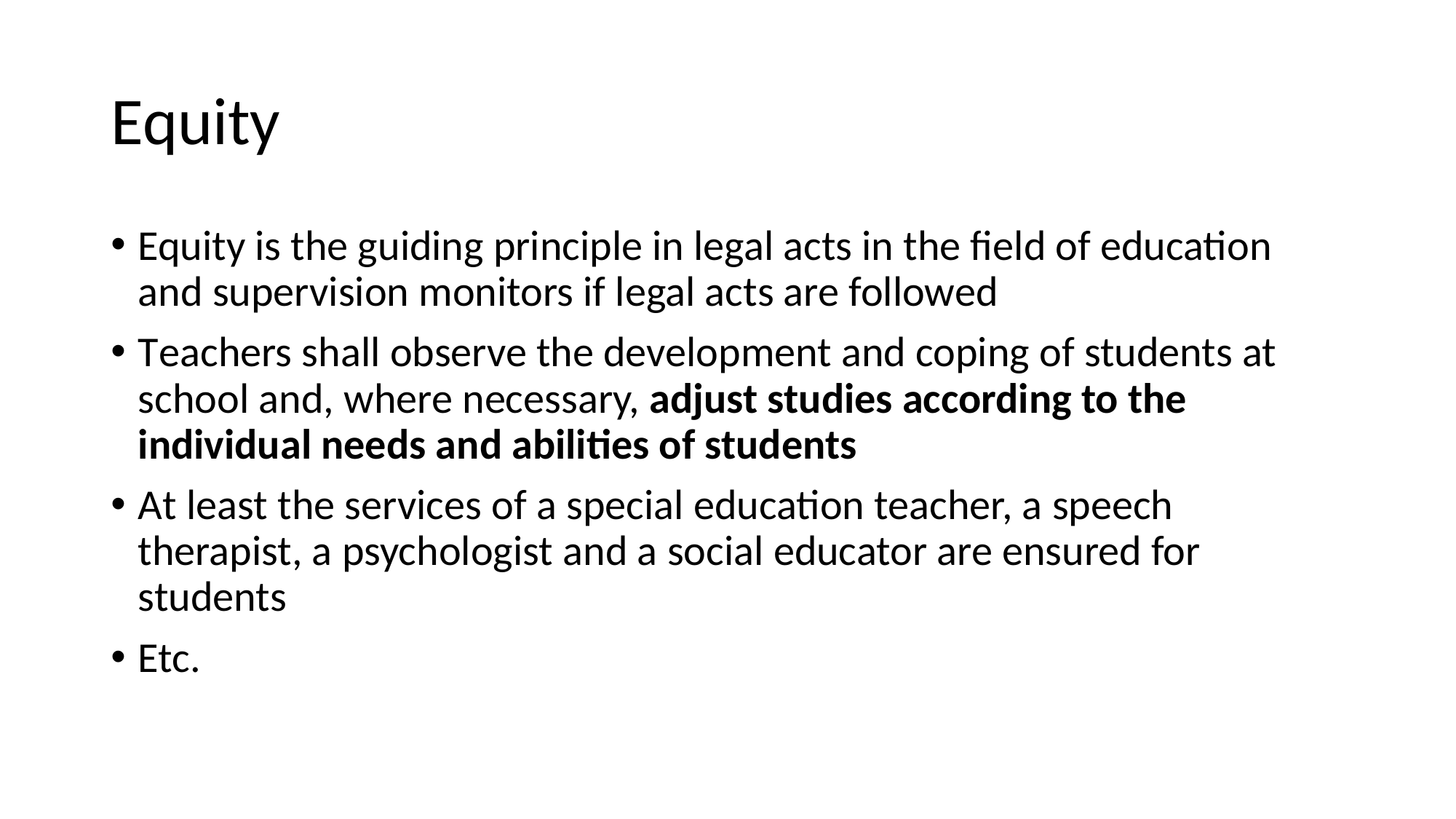

# Equity
Equity is the guiding principle in legal acts in the field of education and supervision monitors if legal acts are followed
Teachers shall observe the development and coping of students at school and, where necessary, adjust studies according to the individual needs and abilities of students
At least the services of a special education teacher, a speech therapist, a psychologist and a social educator are ensured for students
Etc.